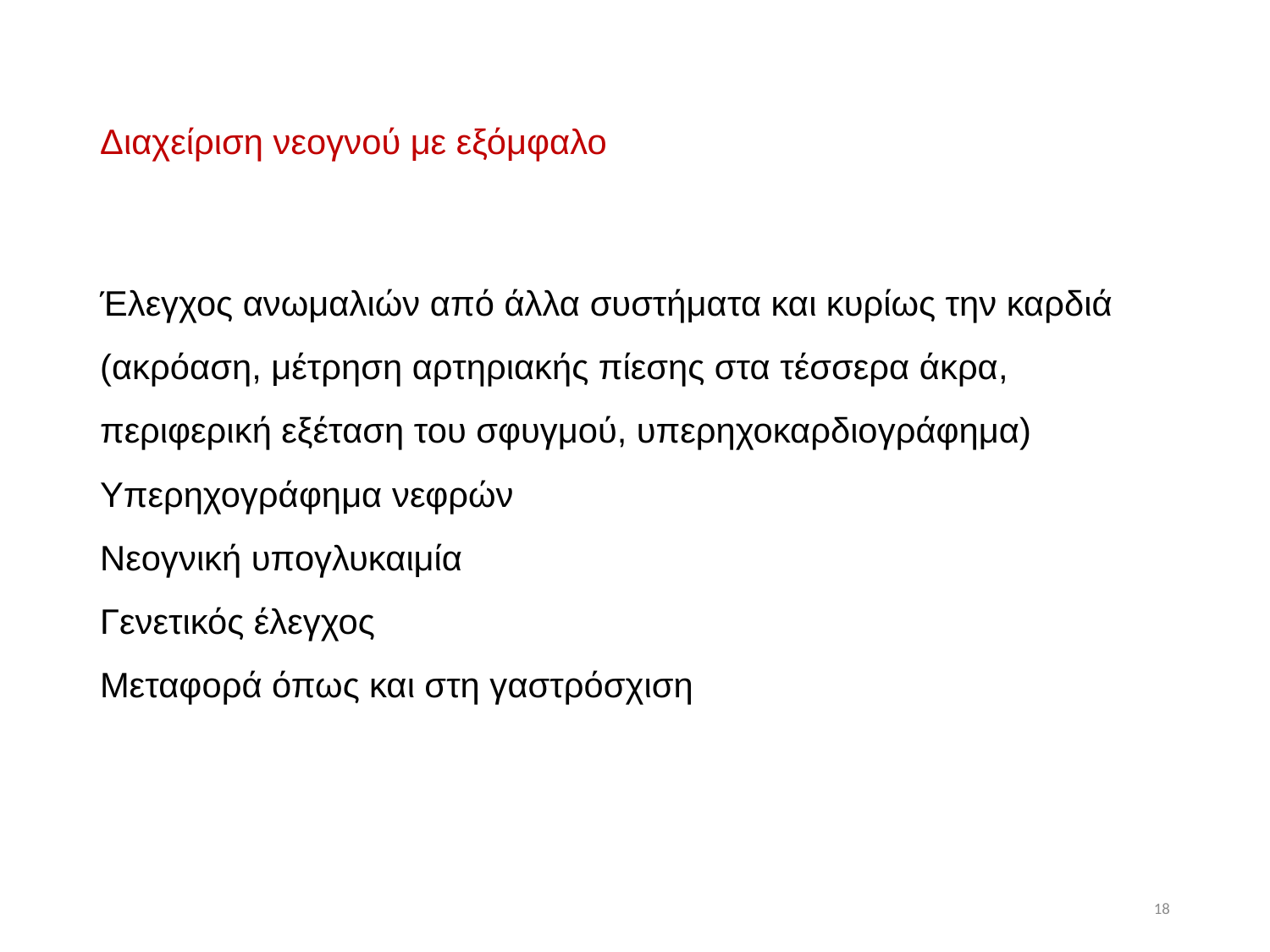

# Διαχείριση νεογνού με εξόμφαλο
Έλεγχος ανωμαλιών από άλλα συστήματα και κυρίως την καρδιά (ακρόαση, μέτρηση αρτηριακής πίεσης στα τέσσερα άκρα, περιφερική εξέταση του σφυγμού, υπερηχοκαρδιογράφημα)
Υπερηχογράφημα νεφρών
Νεογνική υπογλυκαιμία
Γενετικός έλεγχος
Μεταφορά όπως και στη γαστρόσχιση
18